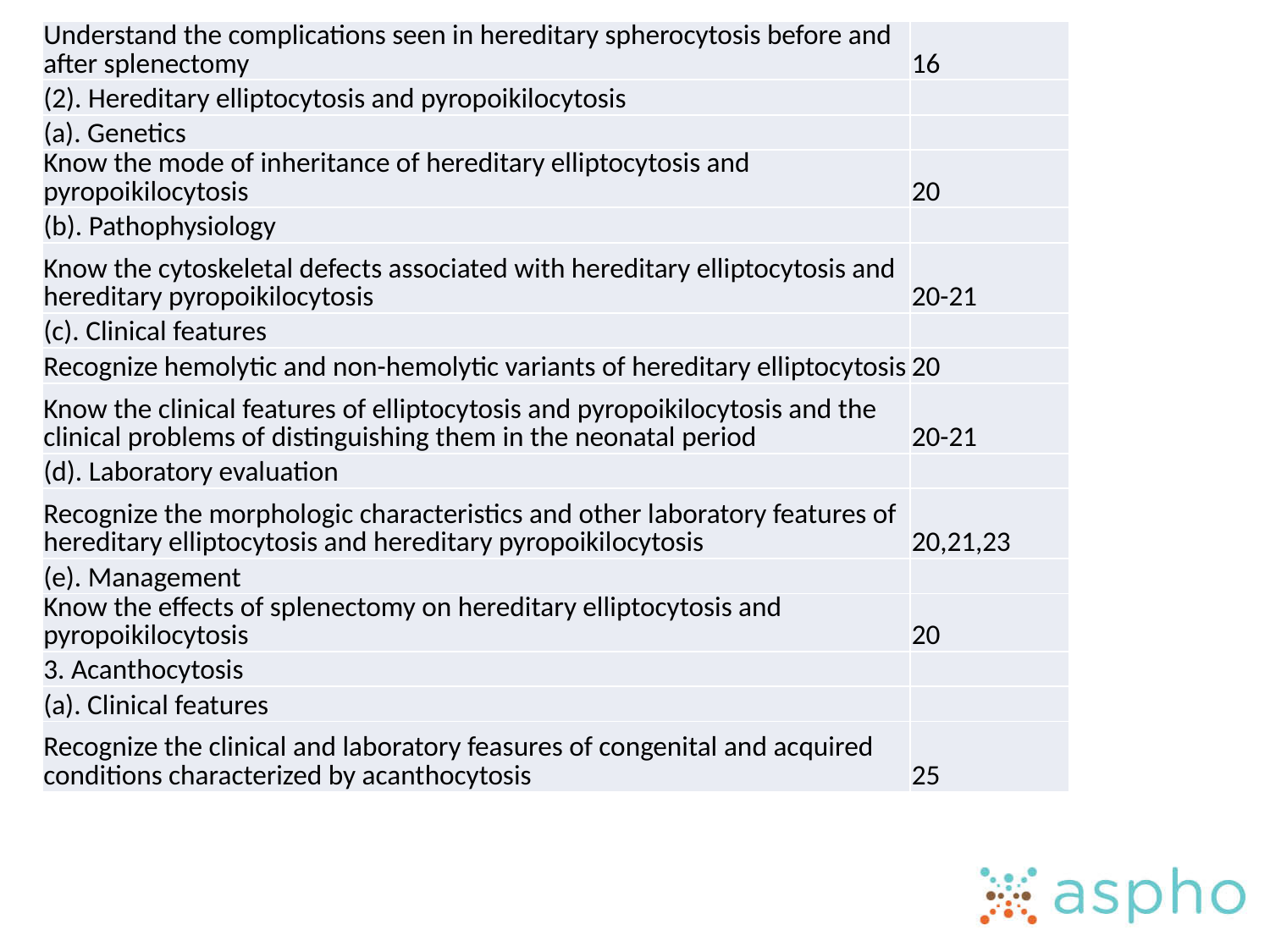

| Understand the complications seen in hereditary spherocytosis before and after splenectomy | 16 |
| --- | --- |
| (2). Hereditary elliptocytosis and pyropoikilocytosis |  |
| (a). Genetics |  |
| Know the mode of inheritance of hereditary elliptocytosis and pyropoikilocytosis | 20 |
| (b). Pathophysiology |  |
| Know the cytoskeletal defects associated with hereditary elliptocytosis and hereditary pyropoikilocytosis | 20-21 |
| (c). Clinical features |  |
| Recognize hemolytic and non-hemolytic variants of hereditary elliptocytosis | 20 |
| Know the clinical features of elliptocytosis and pyropoikilocytosis and the clinical problems of distinguishing them in the neonatal period | 20-21 |
| (d). Laboratory evaluation |  |
| Recognize the morphologic characteristics and other laboratory features of hereditary elliptocytosis and hereditary pyropoikilocytosis | 20,21,23 |
| (e). Management |  |
| Know the effects of splenectomy on hereditary elliptocytosis and pyropoikilocytosis | 20 |
| 3. Acanthocytosis |  |
| (a). Clinical features |  |
| Recognize the clinical and laboratory feasures of congenital and acquired conditions characterized by acanthocytosis | 25 |